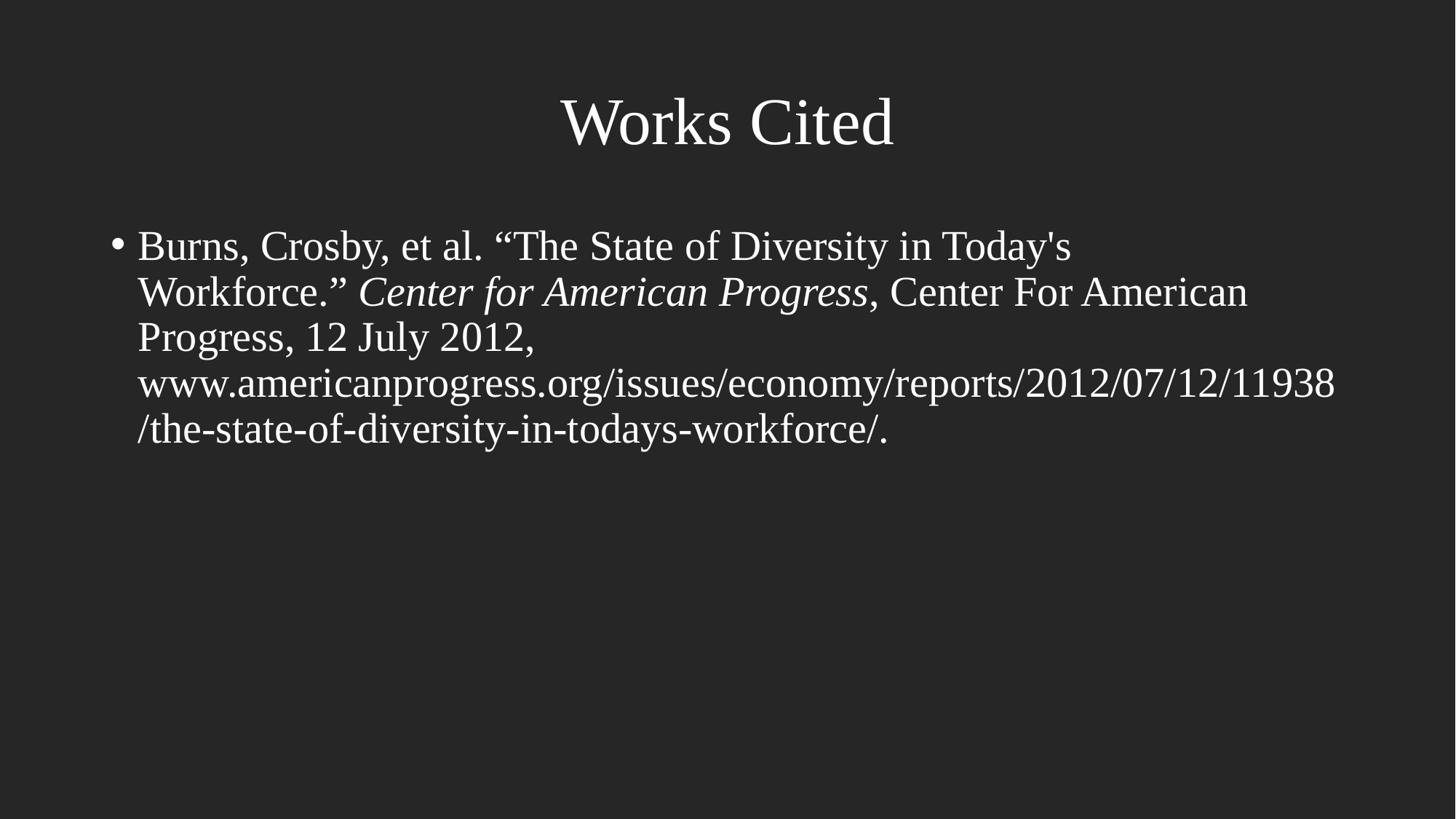

# Works Cited
Burns, Crosby, et al. “The State of Diversity in Today's Workforce.” Center for American Progress, Center For American Progress, 12 July 2012, www.americanprogress.org/issues/economy/reports/2012/07/12/11938/the-state-of-diversity-in-todays-workforce/.